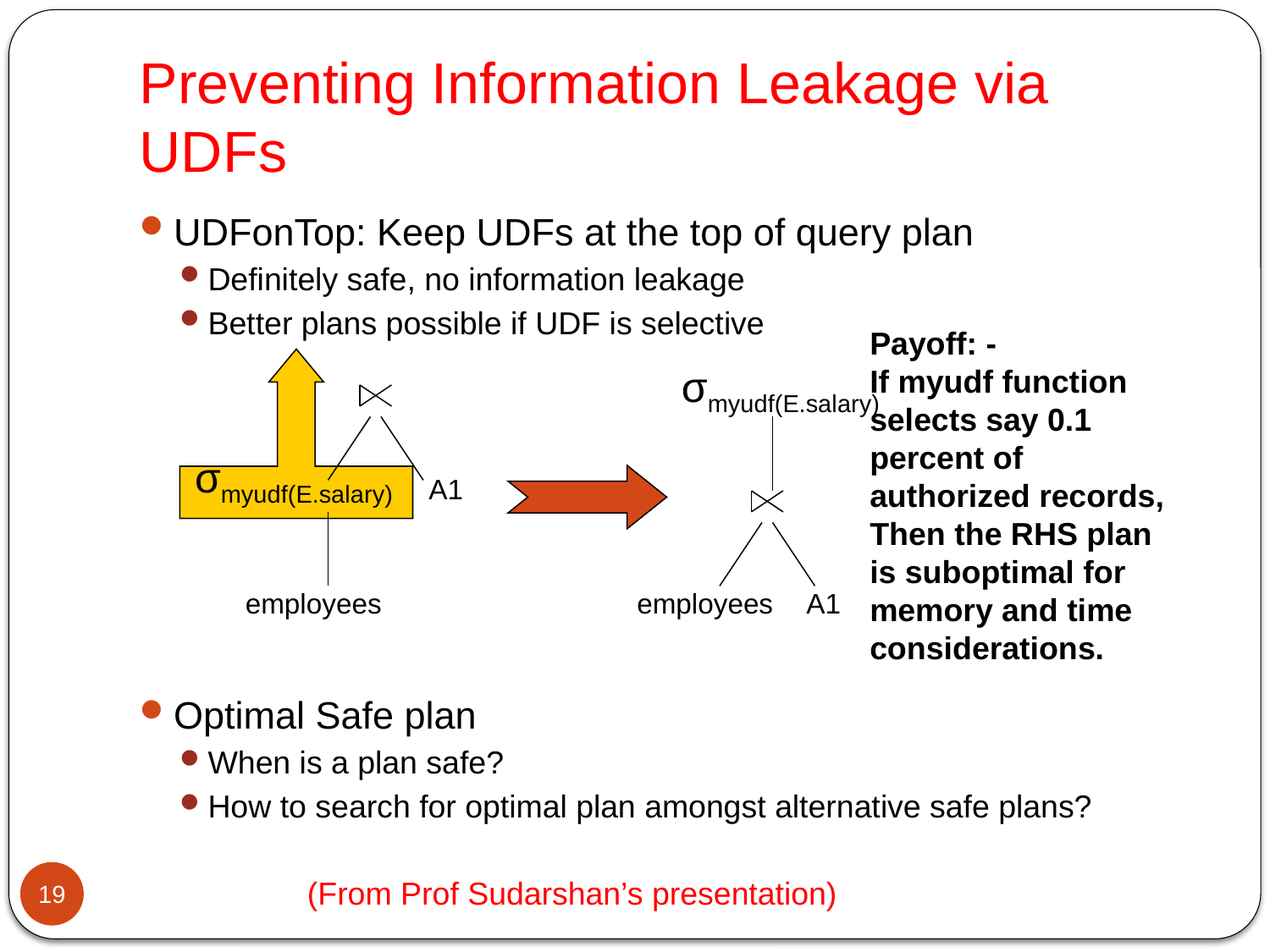

# Preventing Information Leakage via UDFs
UDFonTop: Keep UDFs at the top of query plan
Definitely safe, no information leakage
Better plans possible if UDF is selective

Optimal Safe plan
When is a plan safe?
How to search for optimal plan amongst alternative safe plans?
Payoff: -
If myudf function selects say 0.1 percent of authorized records,
Then the RHS plan is suboptimal for memory and time considerations.

σmyudf(E.salary)
employees
A1

σmyudf(E.salary)
A1
employees
19
(From Prof Sudarshan’s presentation)